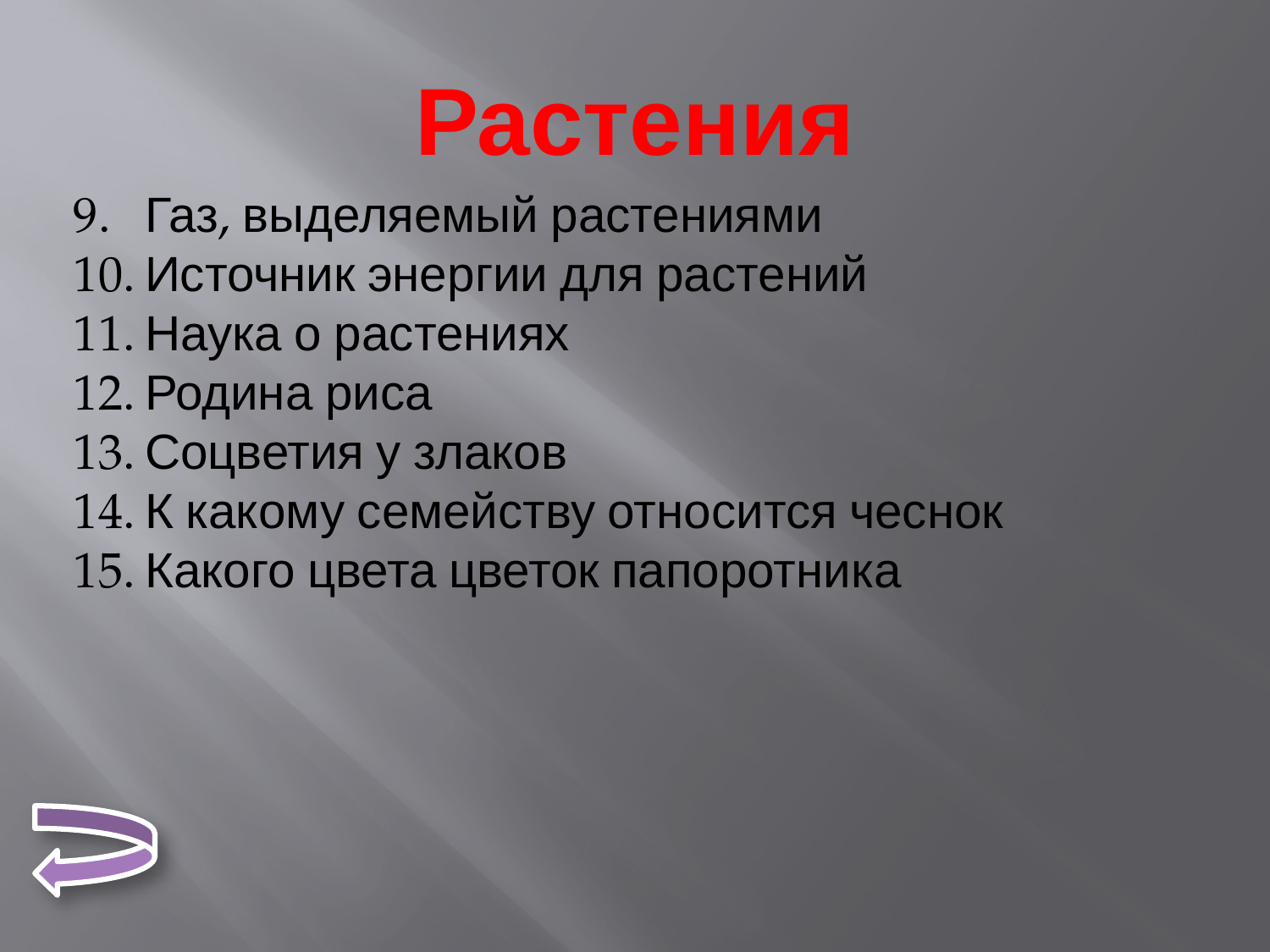

# Растения
Газ, выделяемый растениями
Источник энергии для растений
Наука о растениях
Родина риса
Соцветия у злаков
К какому семейству относится чеснок
Какого цвета цветок папоротника